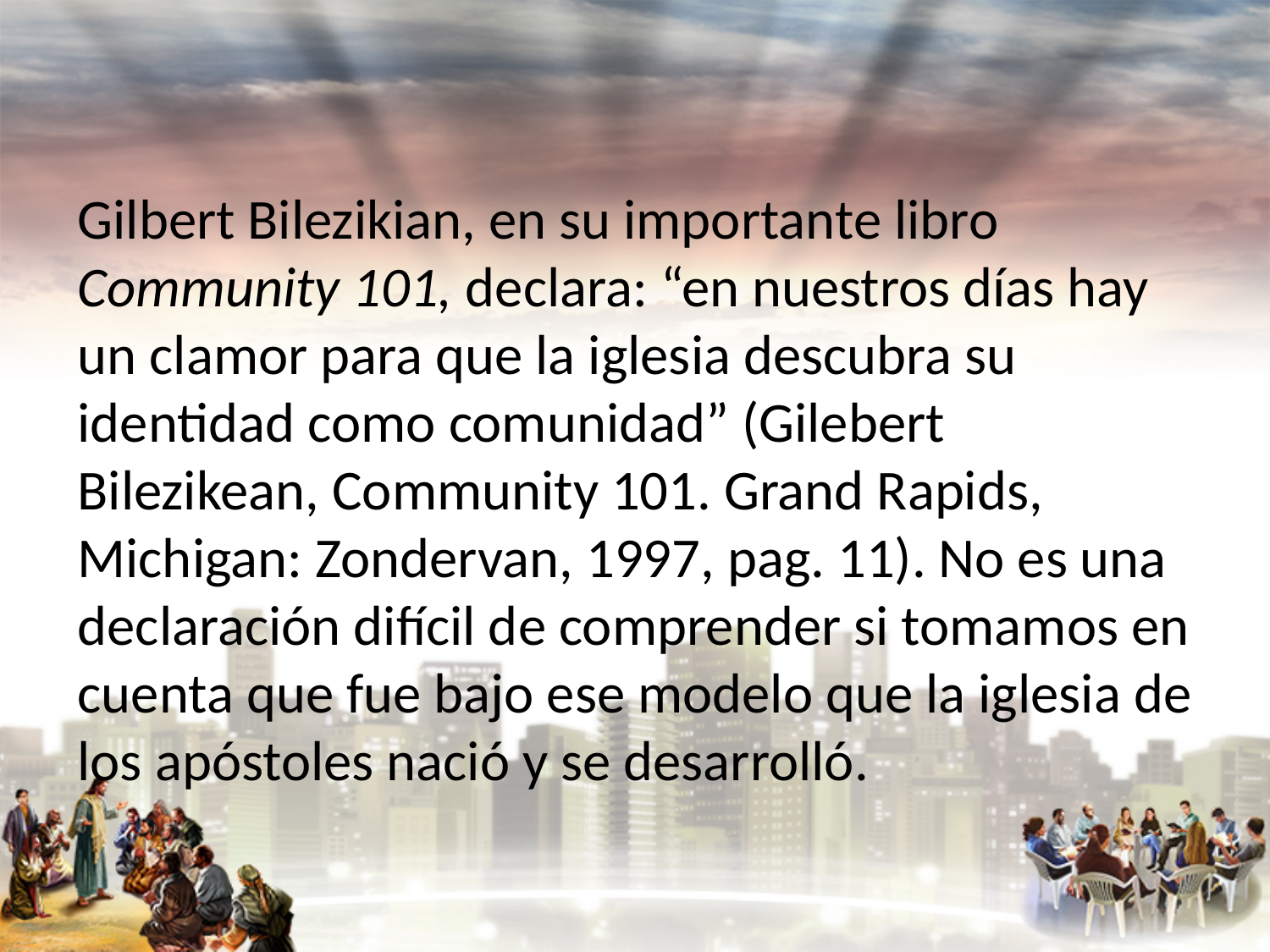

#
Gilbert Bilezikian, en su importante libro Community 101, declara: “en nuestros días hay un clamor para que la iglesia descubra su identidad como comunidad” (Gilebert Bilezikean, Community 101. Grand Rapids, Michigan: Zondervan, 1997, pag. 11). No es una declaración difícil de comprender si tomamos en cuenta que fue bajo ese modelo que la iglesia de los apóstoles nació y se desarrolló.